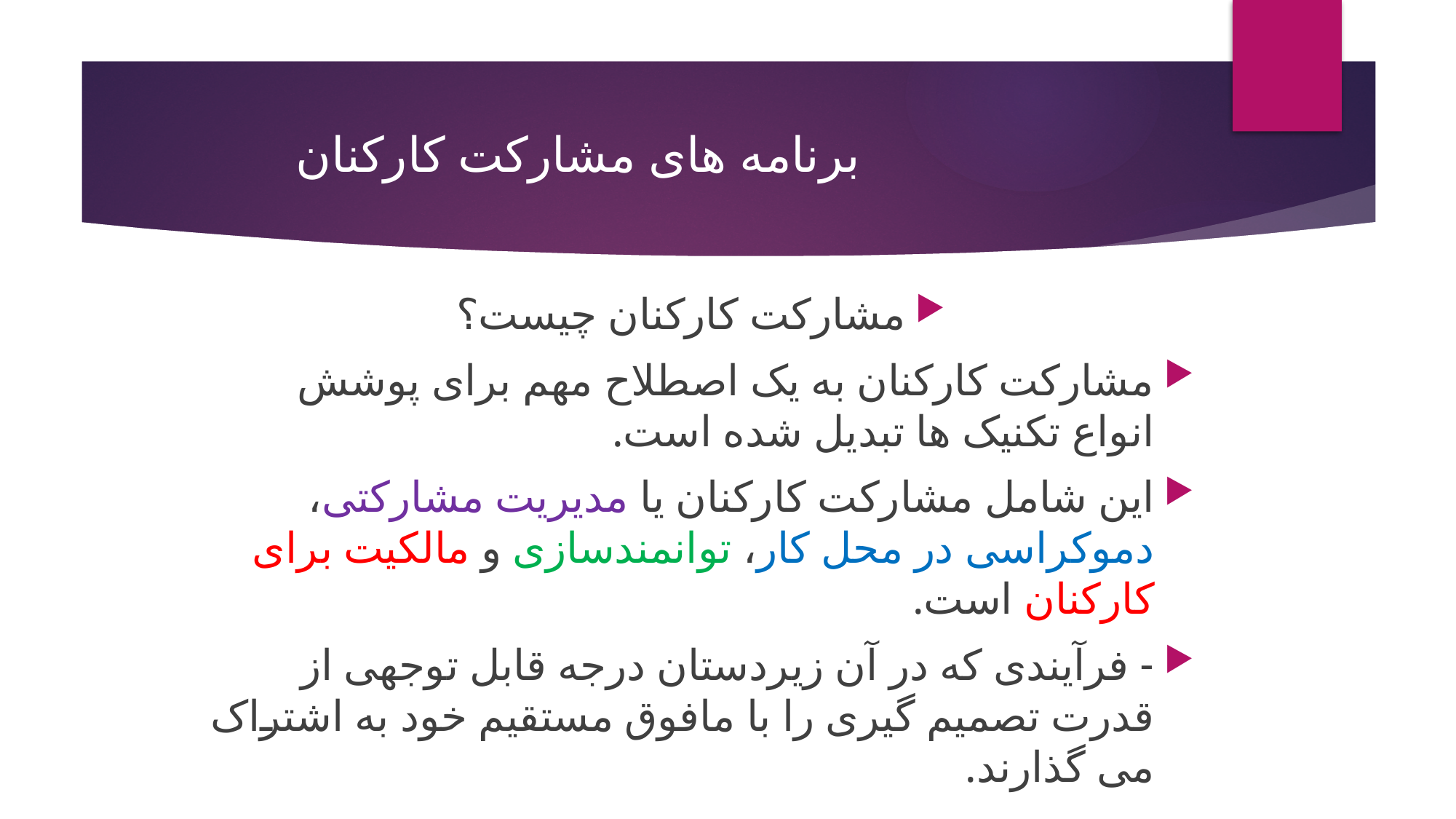

# برنامه های مشارکت کارکنان
مشارکت کارکنان چیست؟
مشارکت کارکنان به یک اصطلاح مهم برای پوشش انواع تکنیک ها تبدیل شده است.
این شامل مشارکت کارکنان یا مدیریت مشارکتی، دموکراسی در محل کار، توانمندسازی و مالکیت برای کارکنان است.
- فرآیندی که در آن زیردستان درجه قابل توجهی از قدرت تصمیم گیری را با مافوق مستقیم خود به اشتراک می گذارند.